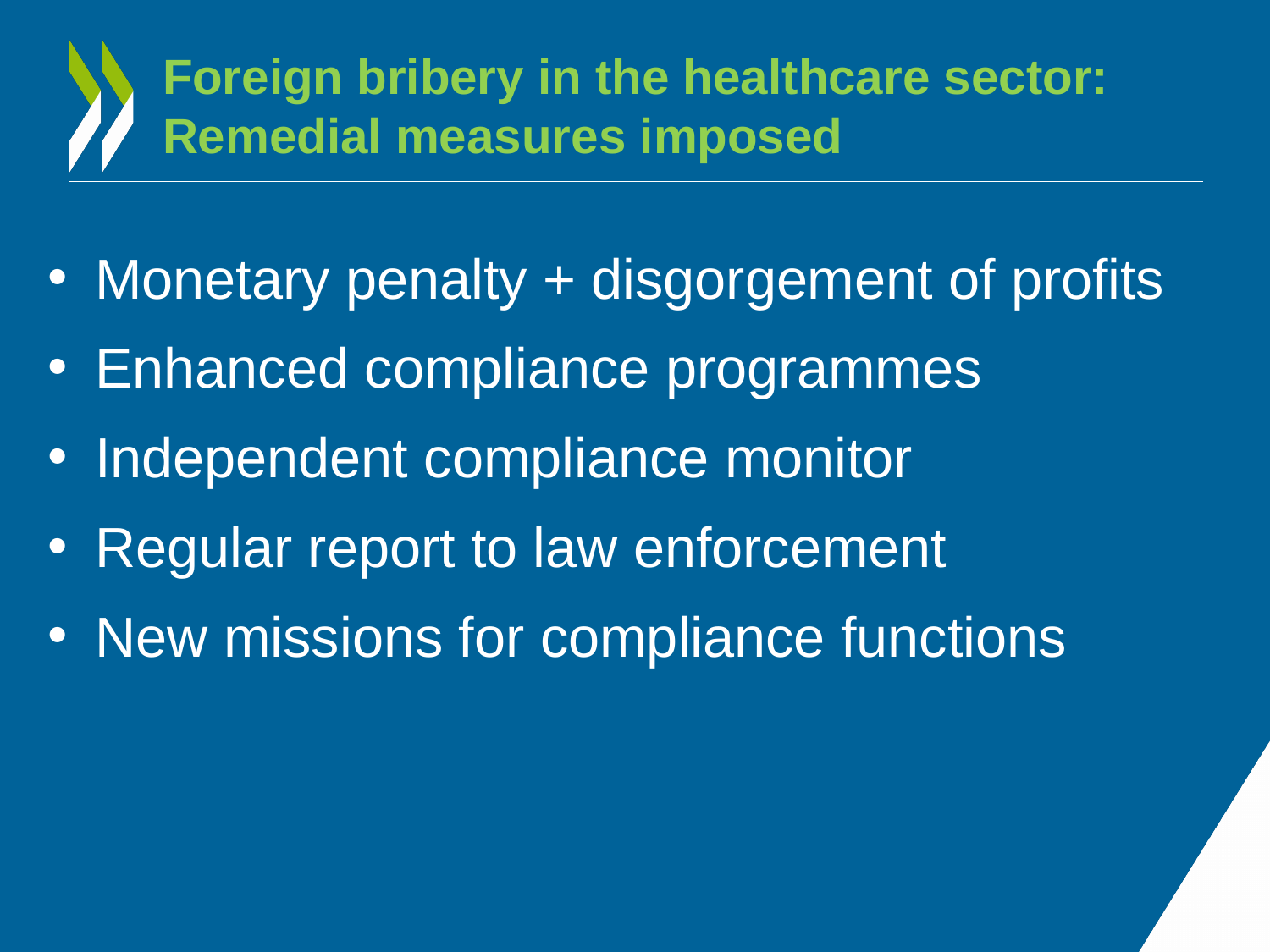

# Foreign bribery in the healthcare sector: Remedial measures imposed
Monetary penalty + disgorgement of profits
Enhanced compliance programmes
Independent compliance monitor
Regular report to law enforcement
New missions for compliance functions